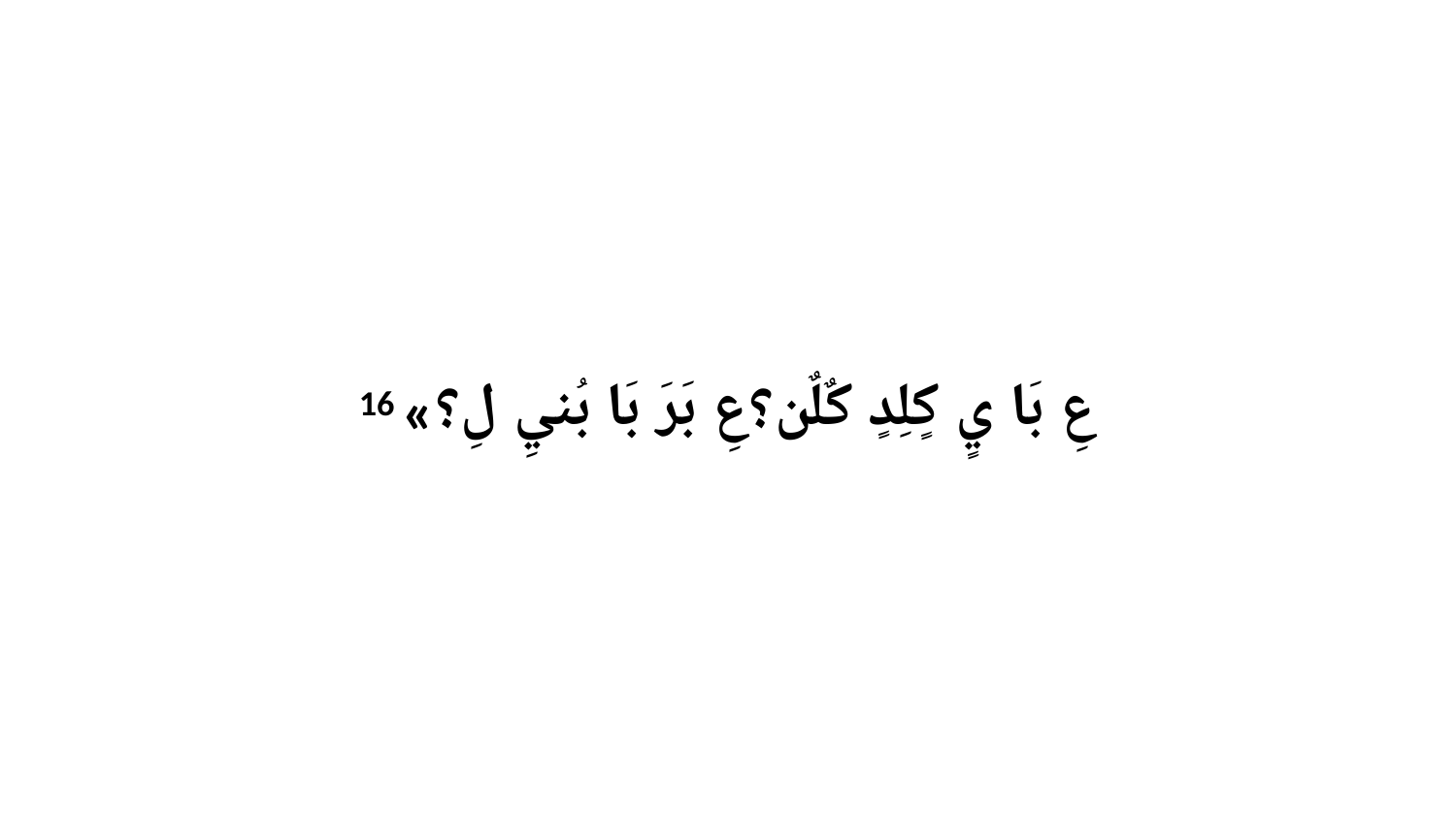

16 «عِ بَا يٍ كٍلِدٍ كٌلٌن؟عِ بَرَ بَا بُنيِ لِ؟